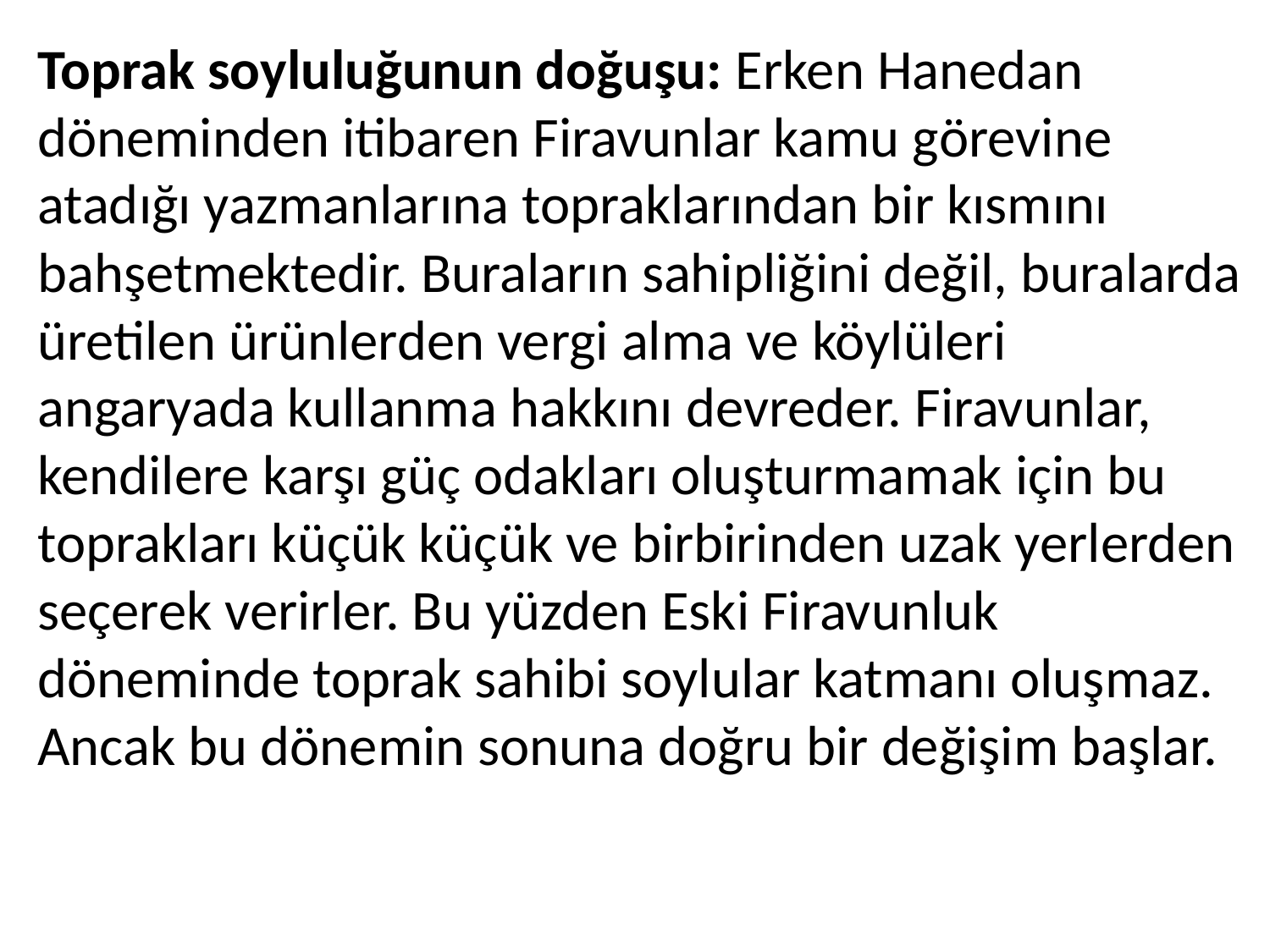

Toprak soyluluğunun doğuşu: Erken Hanedan döneminden itibaren Firavunlar kamu görevine atadığı yazmanlarına topraklarından bir kısmını bahşetmektedir. Buraların sahipliğini değil, buralarda üretilen ürünlerden vergi alma ve köylüleri angaryada kullanma hakkını devreder. Firavunlar, kendilere karşı güç odakları oluşturmamak için bu toprakları küçük küçük ve birbirinden uzak yerlerden seçerek verirler. Bu yüzden Eski Firavunluk döneminde toprak sahibi soylular katmanı oluşmaz. Ancak bu dönemin sonuna doğru bir değişim başlar.